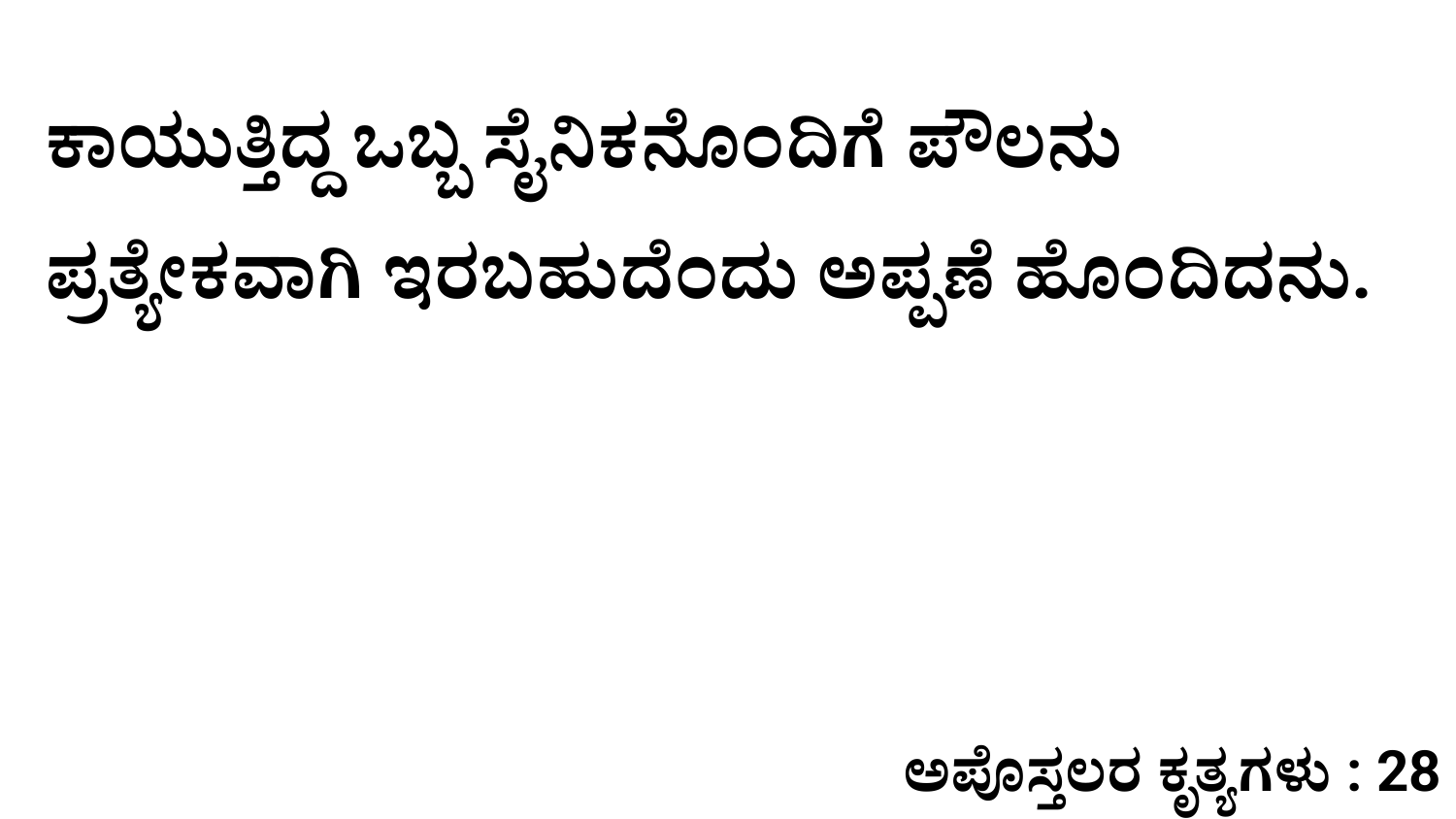

ಕಾಯುತ್ತಿದ್ದ ಒಬ್ಬ ಸೈನಿಕನೊಂದಿಗೆ ಪೌಲನು ಪ್ರತ್ಯೇಕವಾಗಿ ಇರಬಹುದೆಂದು ಅಪ್ಪಣೆ ಹೊಂದಿದನು.
ಅಪೊಸ್ತಲರ ಕೃತ್ಯಗಳು : 28